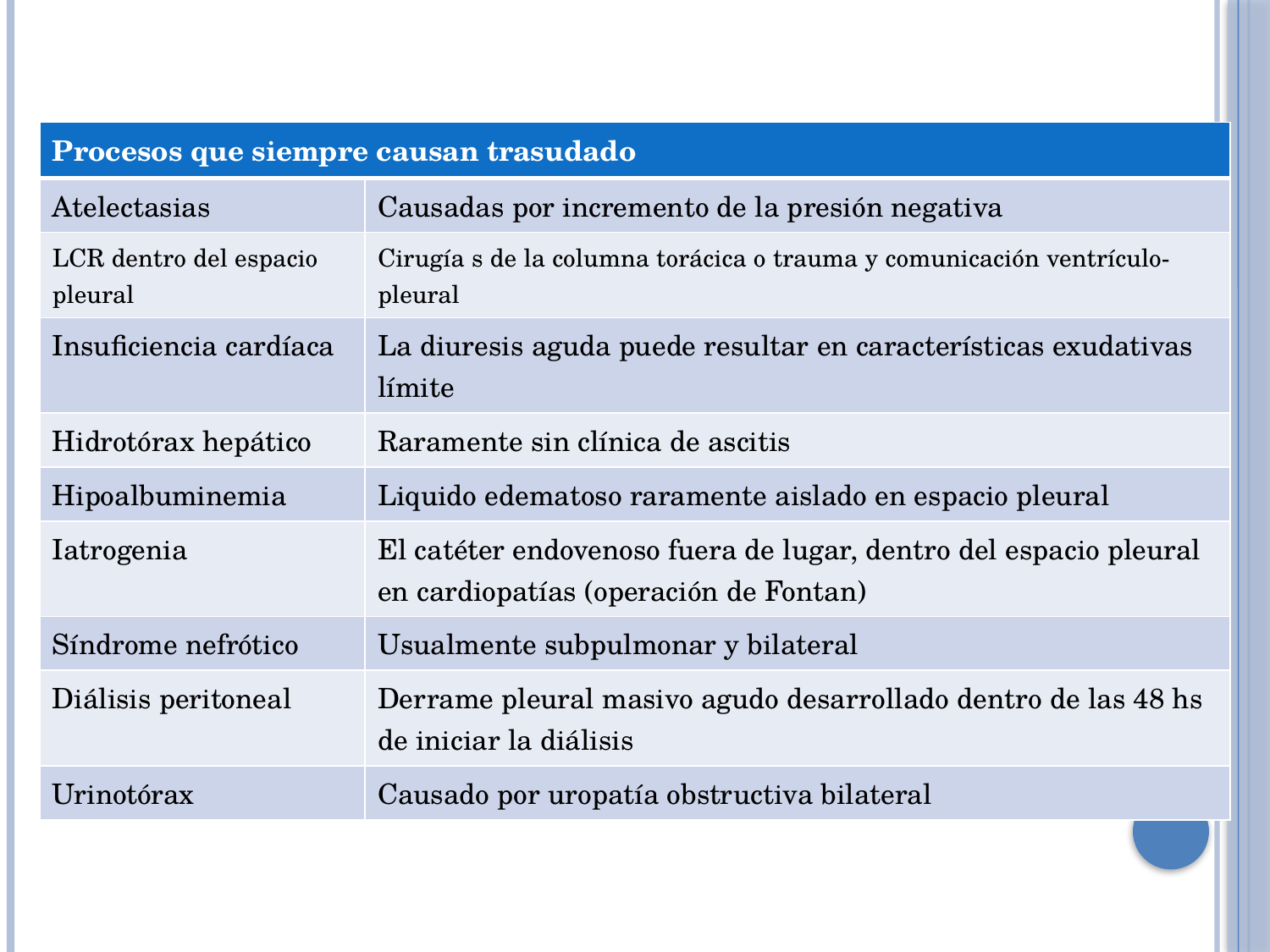

| Procesos que siempre causan trasudado |  |
| --- | --- |
| Atelectasias | Causadas por incremento de la presión negativa |
| LCR dentro del espacio pleural | Cirugía s de la columna torácica o trauma y comunicación ventrículo-pleural |
| Insuficiencia cardíaca | La diuresis aguda puede resultar en características exudativas límite |
| Hidrotórax hepático | Raramente sin clínica de ascitis |
| Hipoalbuminemia | Liquido edematoso raramente aislado en espacio pleural |
| Iatrogenia | El catéter endovenoso fuera de lugar, dentro del espacio pleural en cardiopatías (operación de Fontan) |
| Síndrome nefrótico | Usualmente subpulmonar y bilateral |
| Diálisis peritoneal | Derrame pleural masivo agudo desarrollado dentro de las 48 hs de iniciar la diálisis |
| Urinotórax | Causado por uropatía obstructiva bilateral |
pleural effusions